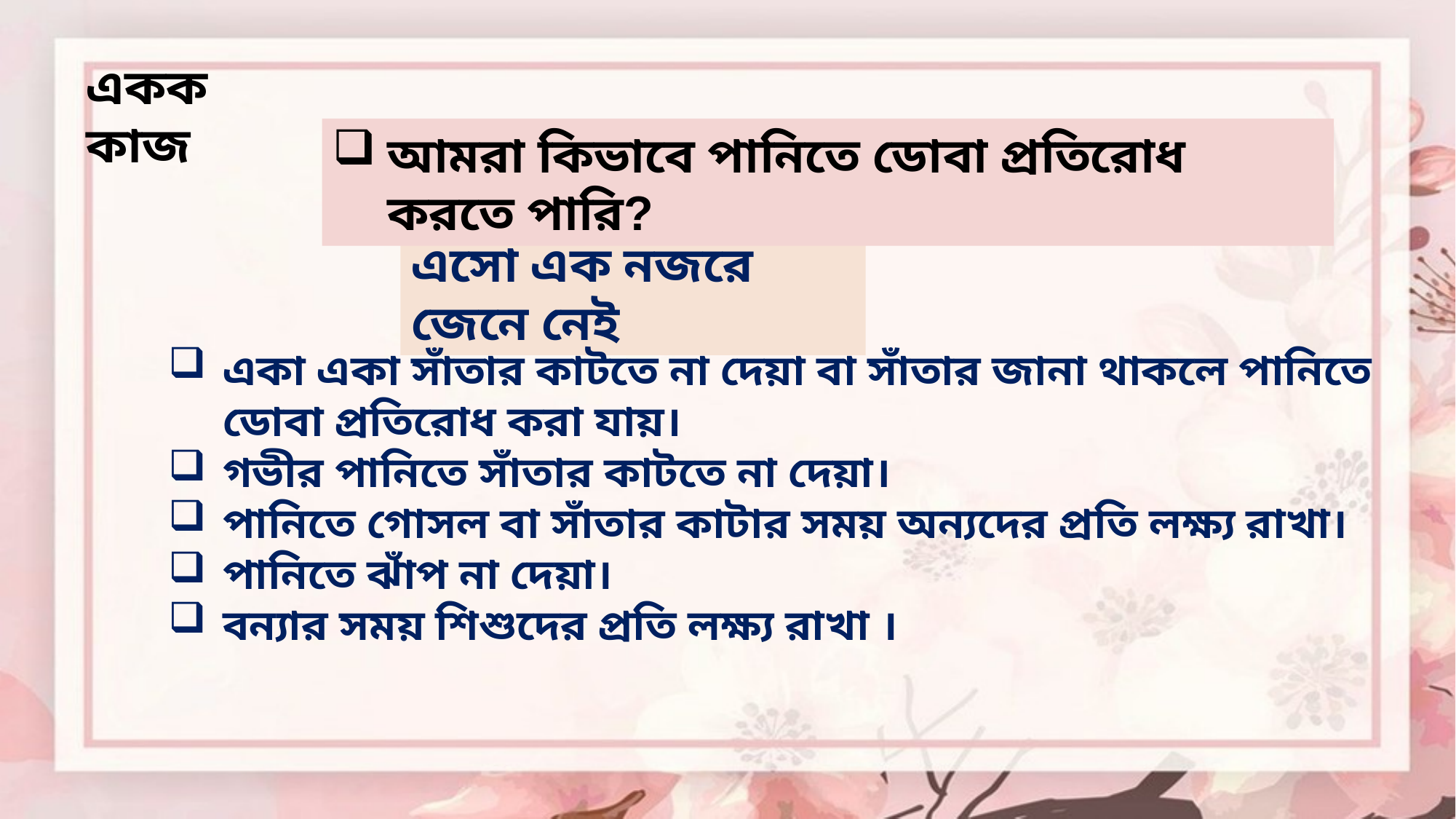

একক কাজ
আমরা কিভাবে পানিতে ডোবা প্রতিরোধ করতে পারি?
এসো এক নজরে জেনে নেই
একা একা সাঁতার কাটতে না দেয়া বা সাঁতার জানা থাকলে পানিতে ডোবা প্রতিরোধ করা যায়।
গভীর পানিতে সাঁতার কাটতে না দেয়া।
পানিতে গোসল বা সাঁতার কাটার সময় অন্যদের প্রতি লক্ষ্য রাখা।
পানিতে ঝাঁপ না দেয়া।
বন্যার সময় শিশুদের প্রতি লক্ষ্য রাখা ।